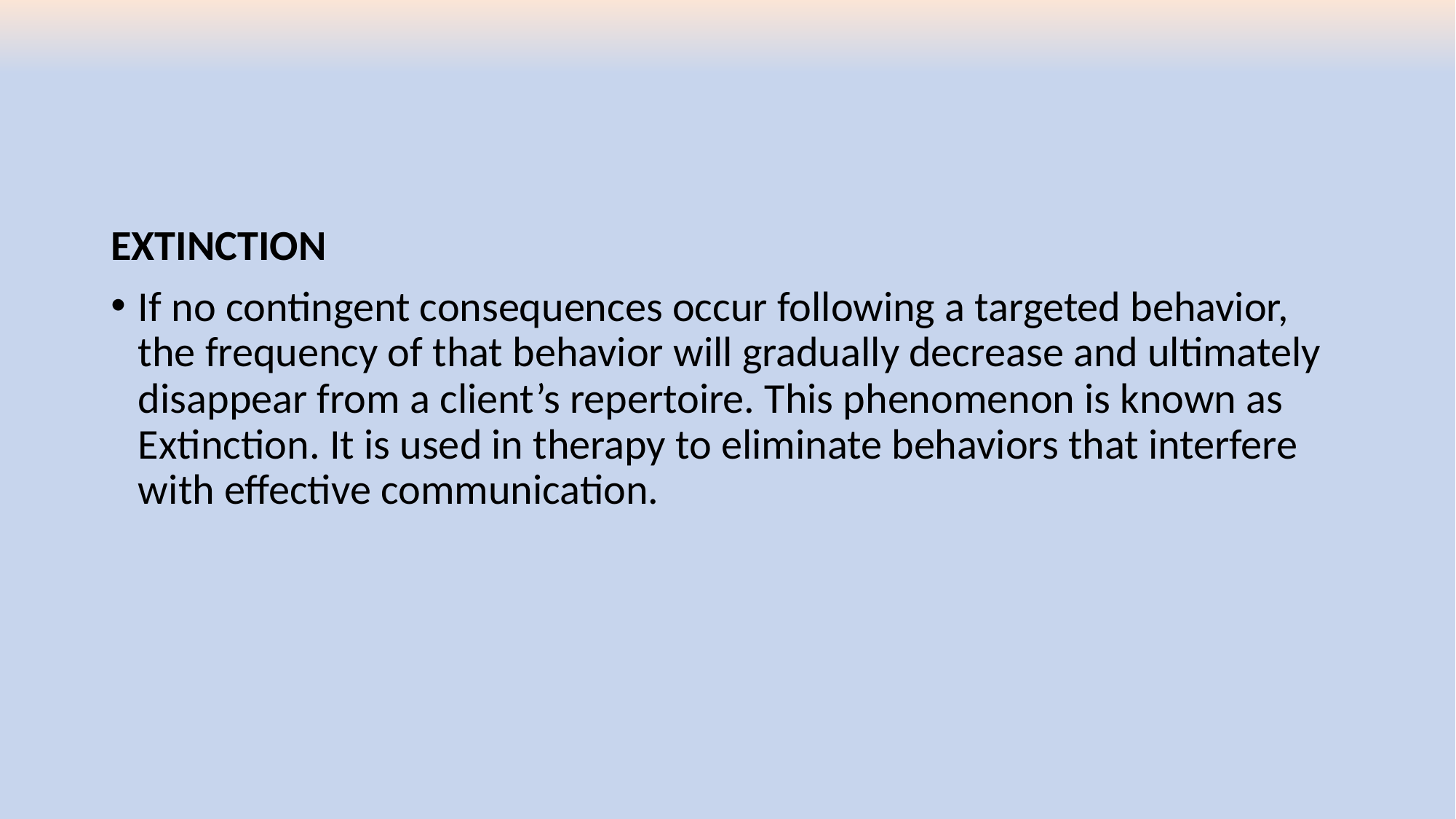

#
EXTINCTION
If no contingent consequences occur following a targeted behavior, the frequency of that behavior will gradually decrease and ultimately disappear from a client’s repertoire. This phenomenon is known as Extinction. It is used in therapy to eliminate behaviors that interfere with effective communication.